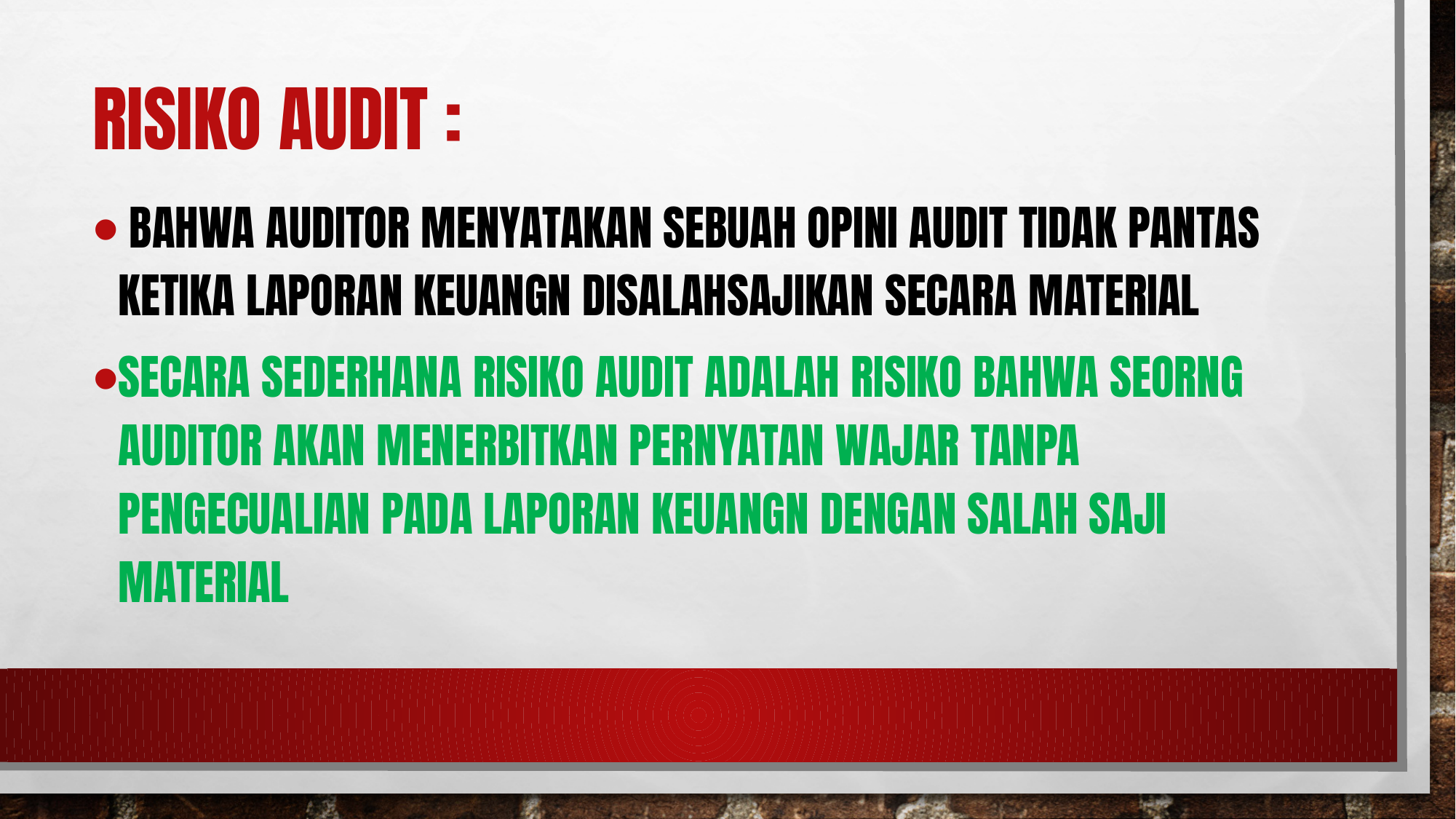

# Risiko audit :
 bahwa auditor menyatakan sebuah opini audit tidak pantas ketika laporan keuangn disalahsajikan secara material
Secara sederhana risiko audit adalah risiko bahwa seorng auditor akan menerbitkan pernyatan wajar tanpa pengecualian pada laporan keuangn dengan salah saji material